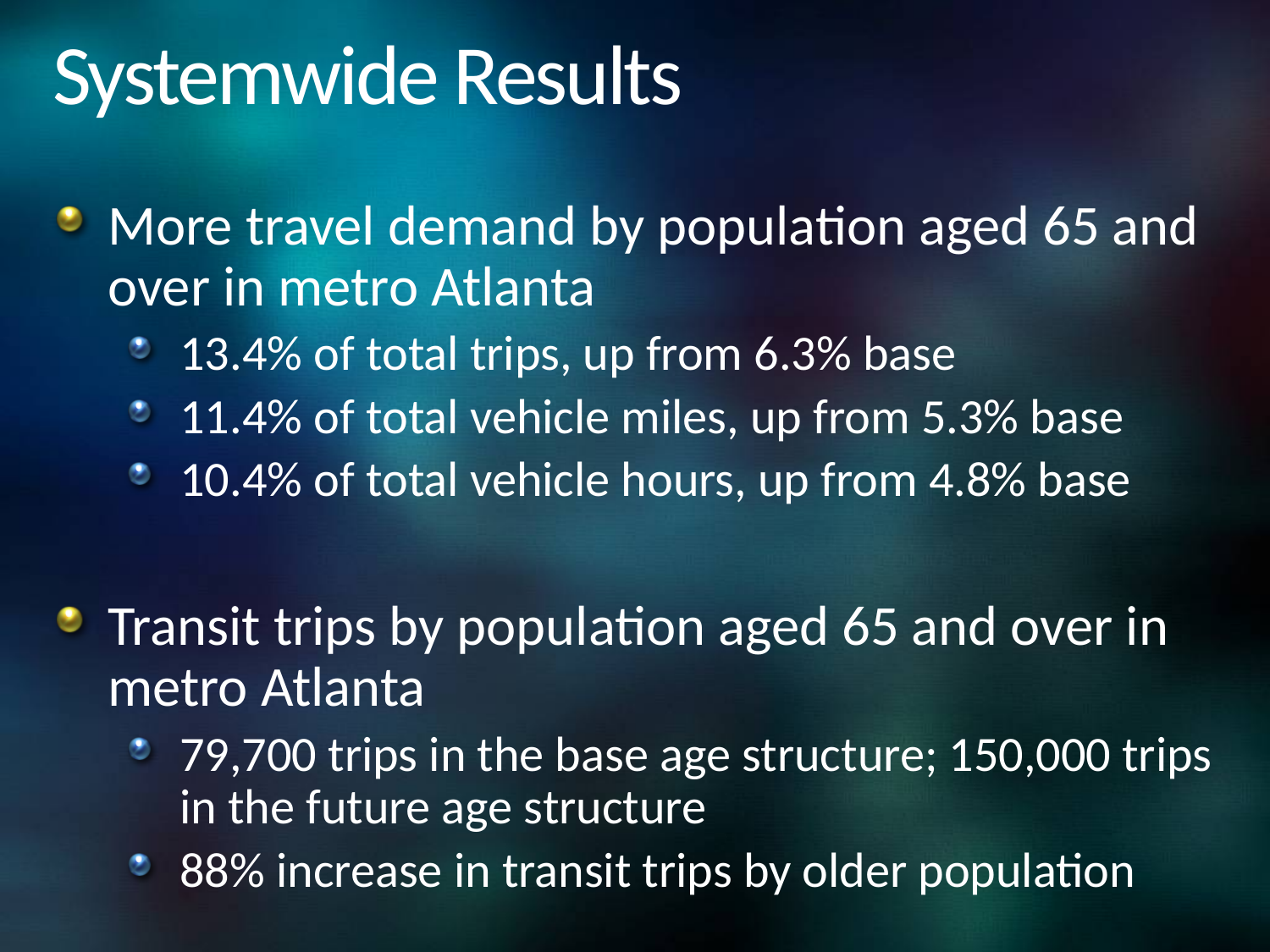

# Systemwide Results
More travel demand by population aged 65 and over in metro Atlanta
13.4% of total trips, up from 6.3% base
11.4% of total vehicle miles, up from 5.3% base
10.4% of total vehicle hours, up from 4.8% base

Transit trips by population aged 65 and over in metro Atlanta
79,700 trips in the base age structure; 150,000 trips in the future age structure
88% increase in transit trips by older population